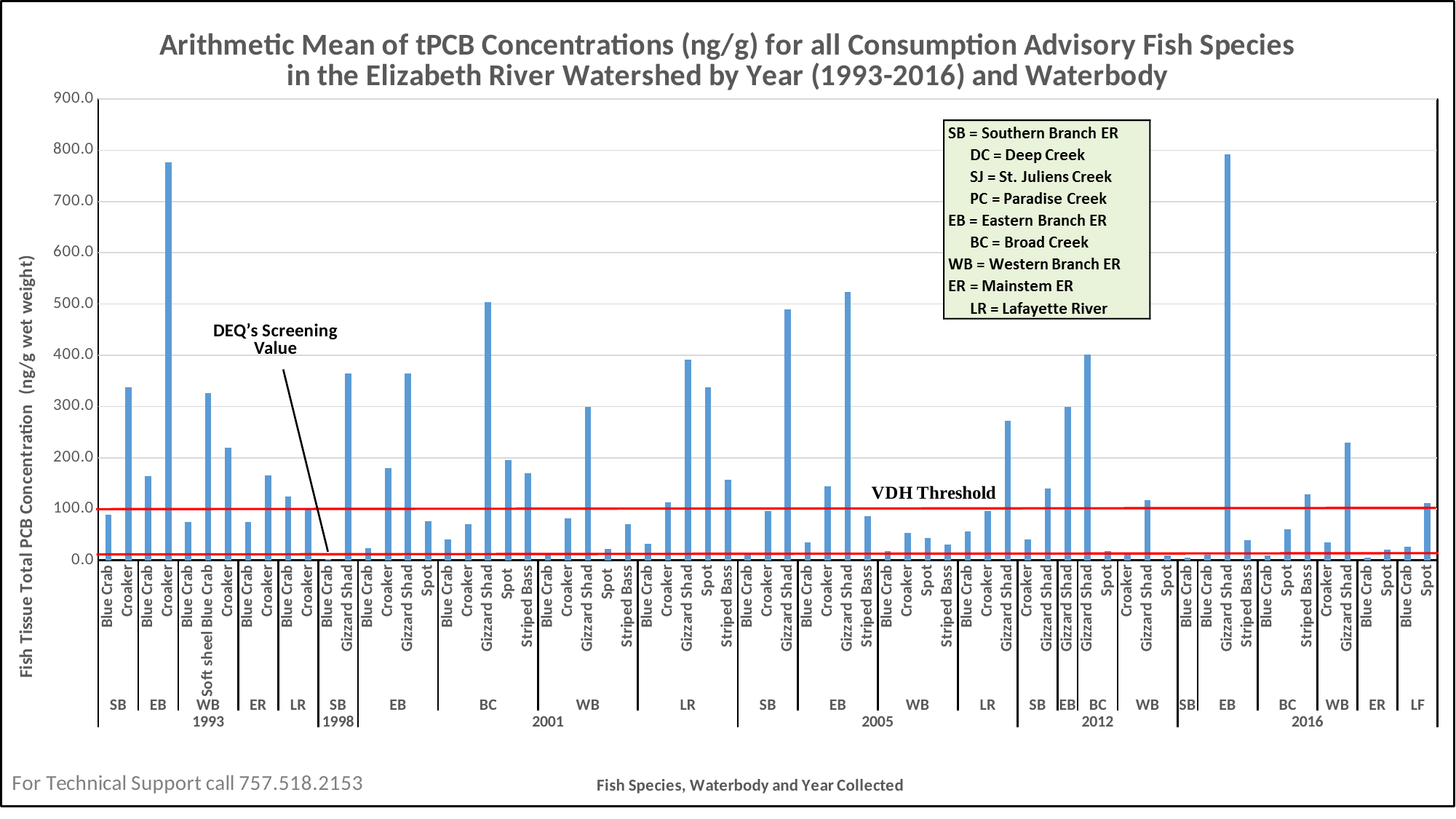

### Chart: Arithmetic Mean of tPCB Concentrations (ng/g) for all Consumption Advisory Fish Species in the Elizabeth River Watershed by Year (1993-2016) and Waterbody

| Category |  |
|---|---|
| Blue Crab | 89.1 |
| Croaker | 338.2 |
| Blue Crab | 164.1 |
| Croaker | 776.1 |
| Blue Crab | 75.4 |
| Soft sheel Blue Crab | 326.2 |
| Croaker | 219.2 |
| Blue Crab | 75.2 |
| Croaker | 166.3 |
| Blue Crab | 124.1 |
| Croaker | 99.9 |
| Blue Crab | 2.1 |
| Gizzard Shad | 364.7 |
| Blue Crab | 23.4 |
| Croaker | 180.0 |
| Gizzard Shad | 364.4 |
| Spot | 76.2 |
| Blue Crab | 40.1 |
| Croaker | 70.8 |
| Gizzard Shad | 504.1 |
| Spot  | 195.3 |
| Striped Bass | 170.6 |
| Blue Crab | 13.3 |
| Croaker | 82.3 |
| Gizzard Shad | 299.4 |
| Spot  | 21.5 |
| Striped Bass | 70.3 |
| Blue Crab | 32.1 |
| Croaker | 113.6 |
| Gizzard Shad | 391.8 |
| Spot | 337.7 |
| Striped Bass | 157.6 |
| Blue Crab | 11.4 |
| Croaker | 96.5 |
| Gizzard Shad | 490.1 |
| Blue Crab | 34.7 |
| Croaker | 144.8 |
| Gizzard Shad | 523.8 |
| Striped Bass | 86.4 |
| Blue Crab | 17.7 |
| Croaker | 54.1 |
| Spot | 42.9 |
| Striped Bass | 31.2 |
| Blue Crab | 56.6 |
| Croaker | 95.7 |
| Gizzard Shad | 272.1 |
| Croaker | 40.3 |
| Gizzard Shad | 139.6 |
| Gizzard Shad | 299.04 |
| Gizzard Shad | 401.0 |
| Spot | 17.8 |
| Croaker | 13.88 |
| Gizzard Shad | 117.68 |
| Spot | 9.02 |
| Blue Crab | 5.7 |
| Blue Crab | 10.238452735583985 |
| Gizzard Shad | 791.6104582488819 |
| Striped Bass | 39.3523737610528 |
| Blue Crab | 8.95 |
| Spot | 60.3 |
| Striped Bass | 128.8 |
| Croaker | 35.16 |
| Gizzard Shad | 230.2 |
| Blue Crab | 5.0 |
| Spot | 20.25 |
| Blue Crab | 27.1 |
| Spot | 112.0 |
# tPCB conc. for consumption advisory fish in Elizabeth River watershed